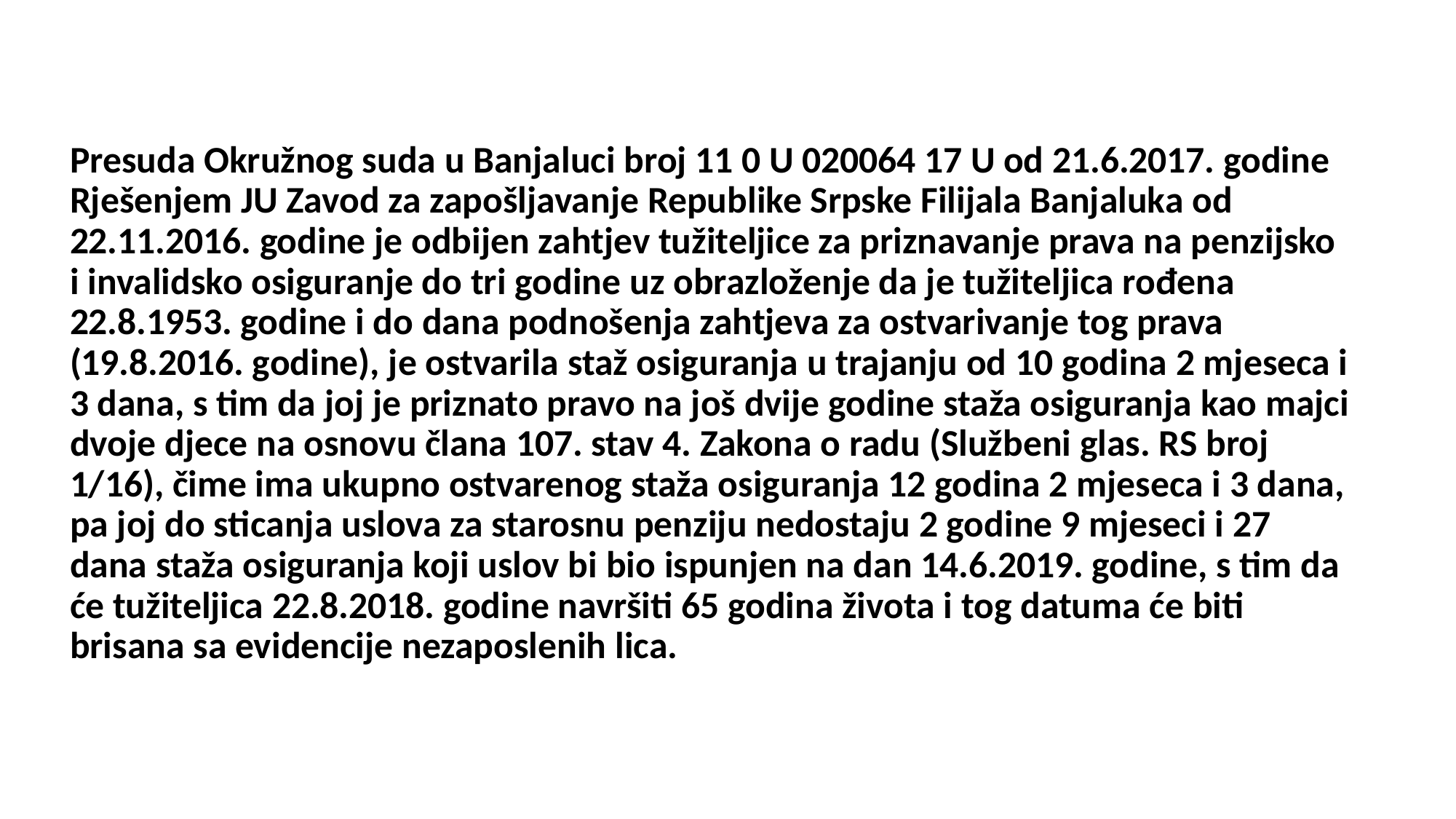

# Presuda Okružnog suda u Banjaluci broj 11 0 U 020064 17 U od 21.6.2017. godine Rješenjem JU Zavod za zapošljavanje Republike Srpske Filijala Banjaluka od 22.11.2016. godine je odbijen zahtjev tužiteljice za priznavanje prava na penzijsko i invalidsko osiguranje do tri godine uz obrazloženje da je tužiteljica rođena 22.8.1953. godine i do dana podnošenja zahtjeva za ostvarivanje tog prava (19.8.2016. godine), je ostvarila staž osiguranja u trajanju od 10 godina 2 mjeseca i 3 dana, s tim da joj je priznato pravo na još dvije godine staža osiguranja kao majci dvoje djece na osnovu člana 107. stav 4. Zakona o radu (Službeni glas. RS broj 1/16), čime ima ukupno ostvarenog staža osiguranja 12 godina 2 mjeseca i 3 dana, pa joj do sticanja uslova za starosnu penziju nedostaju 2 godine 9 mjeseci i 27 dana staža osiguranja koji uslov bi bio ispunjen na dan 14.6.2019. godine, s tim da će tužiteljica 22.8.2018. godine navršiti 65 godina života i tog datuma će biti brisana sa evidencije nezaposlenih lica.